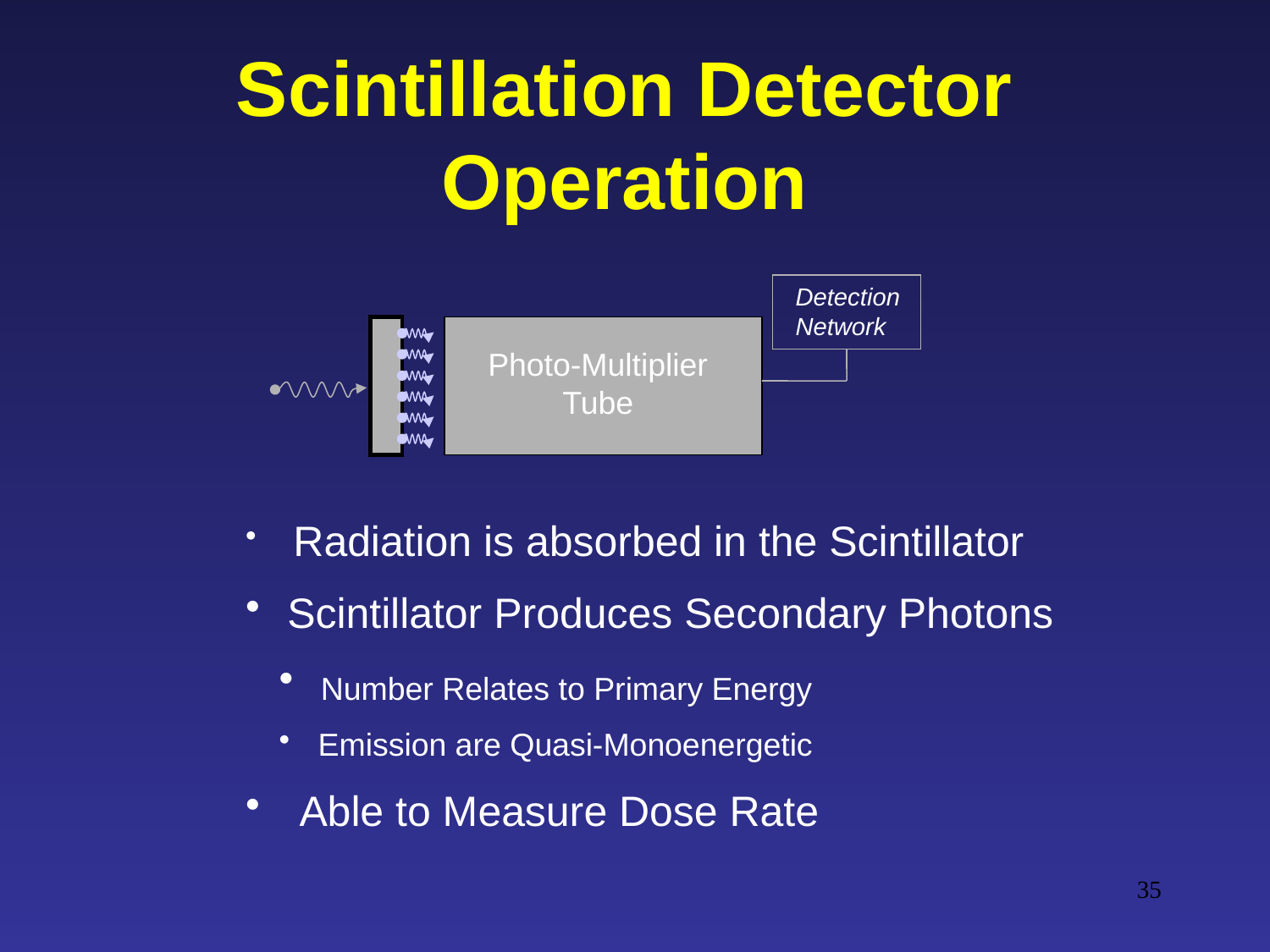

# Scintillation Detector Operation

Detection
Network

Photo-Multiplier
Tube

  Radiation is absorbed in the Scintillator
 Scintillator Produces Secondary Photons
 Number Relates to Primary Energy
 Emission are Quasi-Monoenergetic
  Able to Measure Dose Rate
35